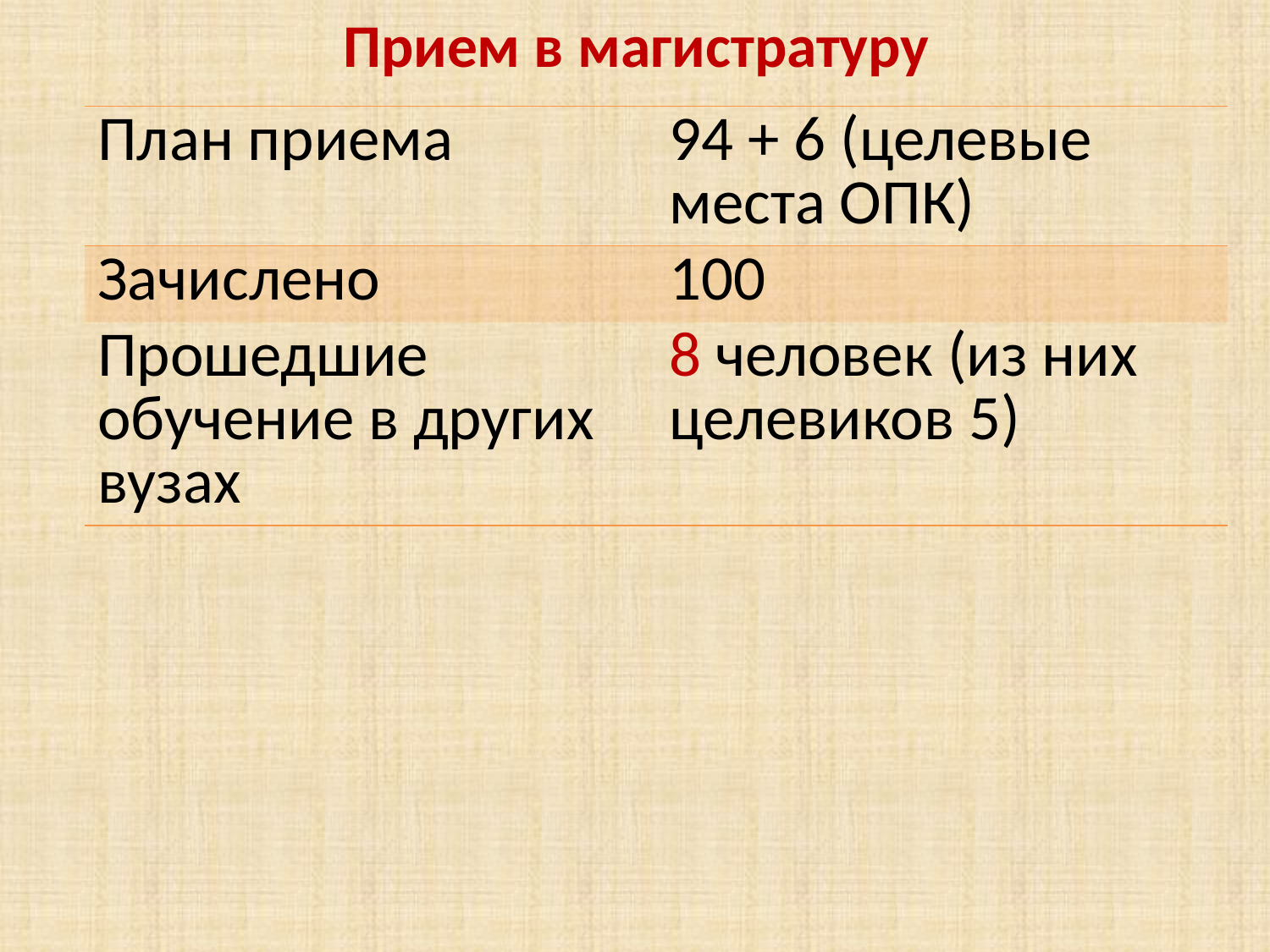

# Прием в магистратуру
| План приема | 94 + 6 (целевые места ОПК) |
| --- | --- |
| Зачислено | 100 |
| Прошедшие обучение в других вузах | 8 человек (из них целевиков 5) |